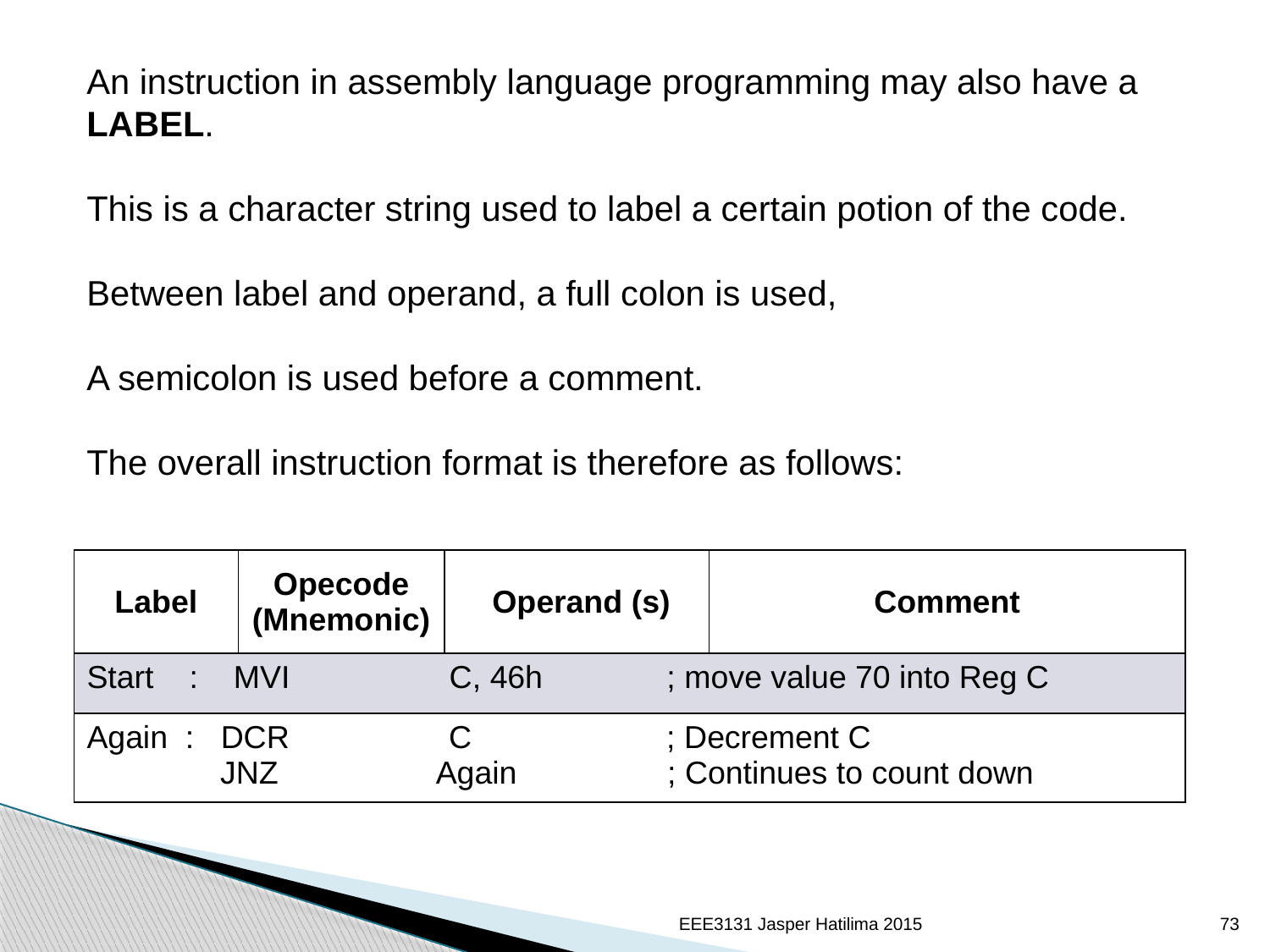

An instruction in assembly language programming may also have a LABEL.

This is a character string used to label a certain potion of the code.

Between label and operand, a full colon is used,

A semicolon is used before a comment.

The overall instruction format is therefore as follows:
| Label | Opecode (Mnemonic) | Operand (s) | Comment |
| --- | --- | --- | --- |
| Start : MVI C, 46h ; move value 70 into Reg C |  |  |  |
| Again : DCR C ; Decrement C JNZ Again ; Continues to count down |  |  |  |
EEE3131 Jasper Hatilima 2015
73